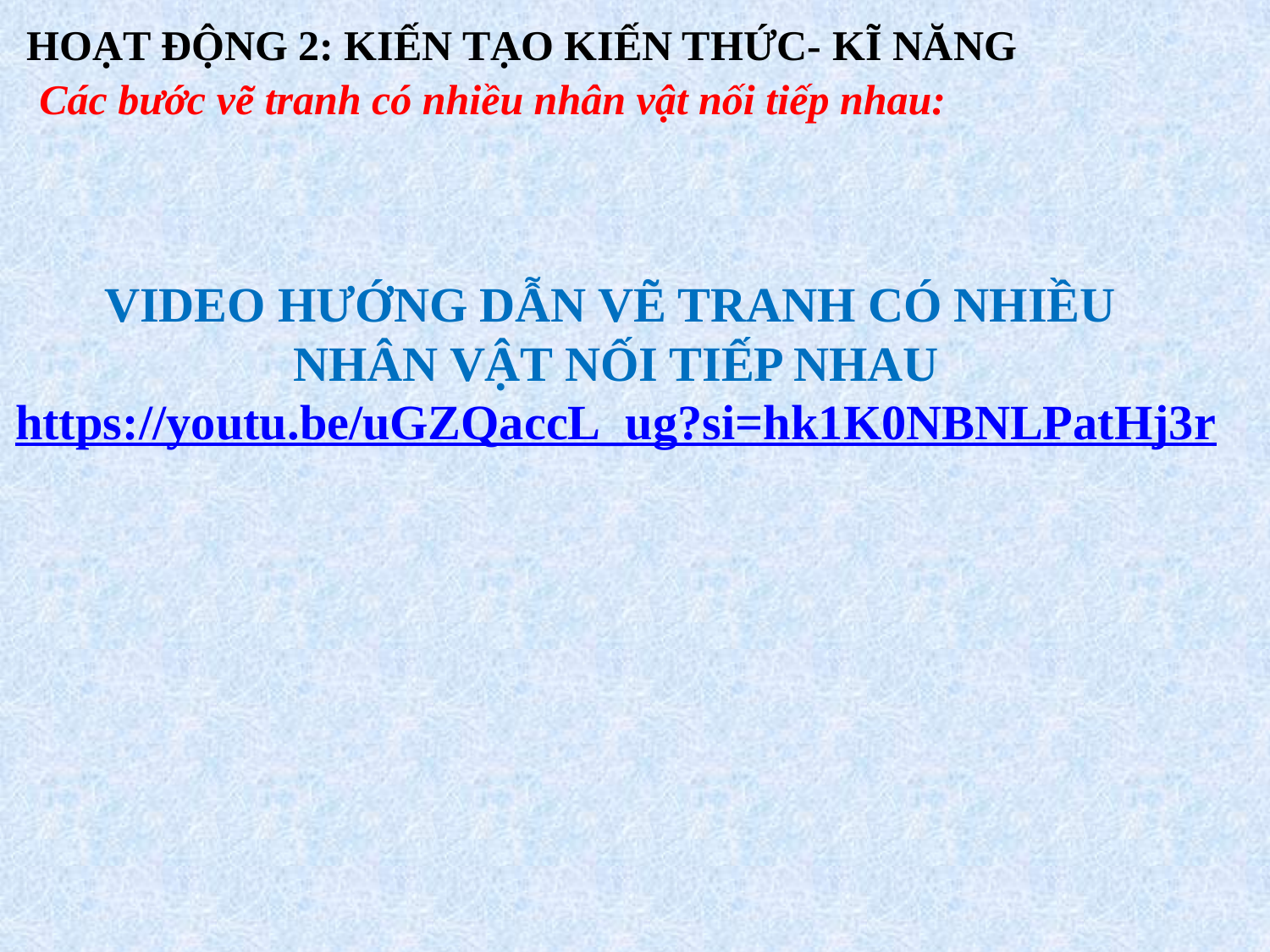

HOẠT ĐỘNG 2: KIẾN TẠO KIẾN THỨC- KĨ NĂNG
Các bước vẽ tranh có nhiều nhân vật nối tiếp nhau:
VIDEO HƯỚNG DẪN VẼ TRANH CÓ NHIỀU
NHÂN VẬT NỐI TIẾP NHAU
https://youtu.be/uGZQaccL_ug?si=hk1K0NBNLPatHj3r